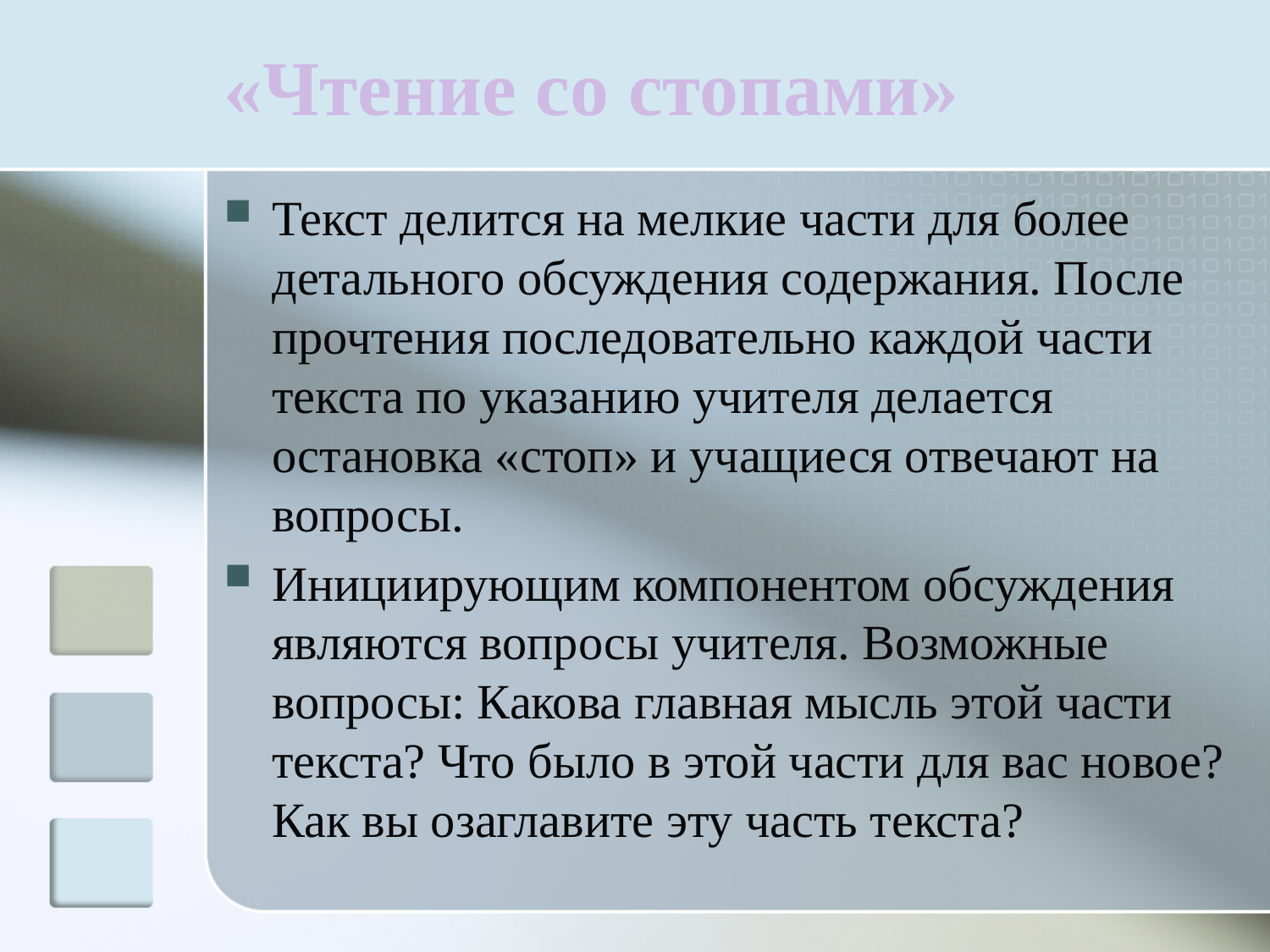

# «Чтение со стопами»
Текст делится на мелкие части для более детального обсуждения содержания. После прочтения последовательно каждой части текста по указанию учителя делается остановка «стоп» и учащиеся отвечают на вопросы.
Инициирующим компонентом обсуждения являются вопросы учителя. Возможные вопросы: Какова главная мысль этой части текста? Что было в этой части для вас новое? Как вы озаглавите эту часть текста?